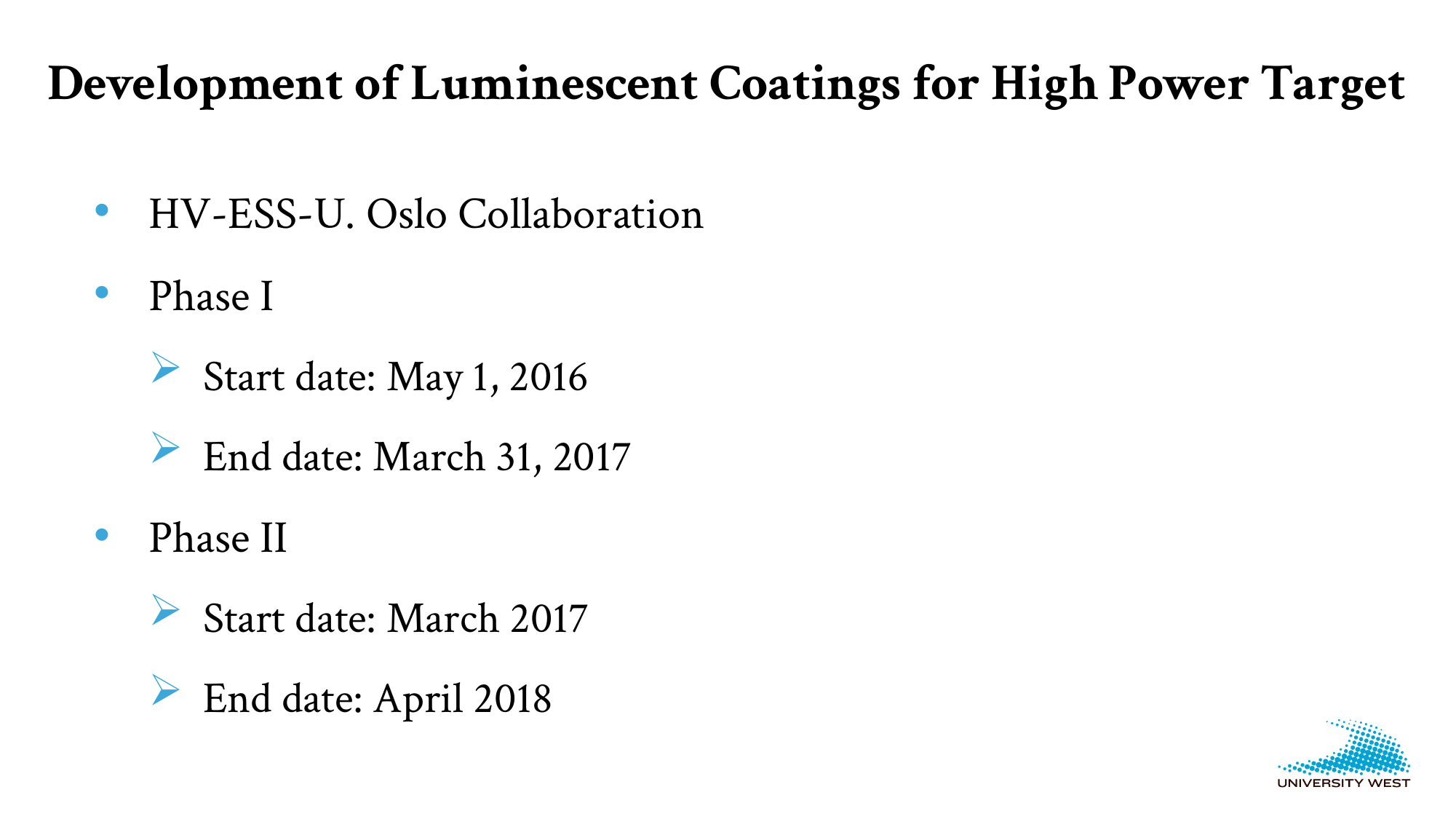

# Development of Luminescent Coatings for High Power Target
HV-ESS-U. Oslo Collaboration
Phase I
Start date: May 1, 2016
End date: March 31, 2017
Phase II
Start date: March 2017
End date: April 2018